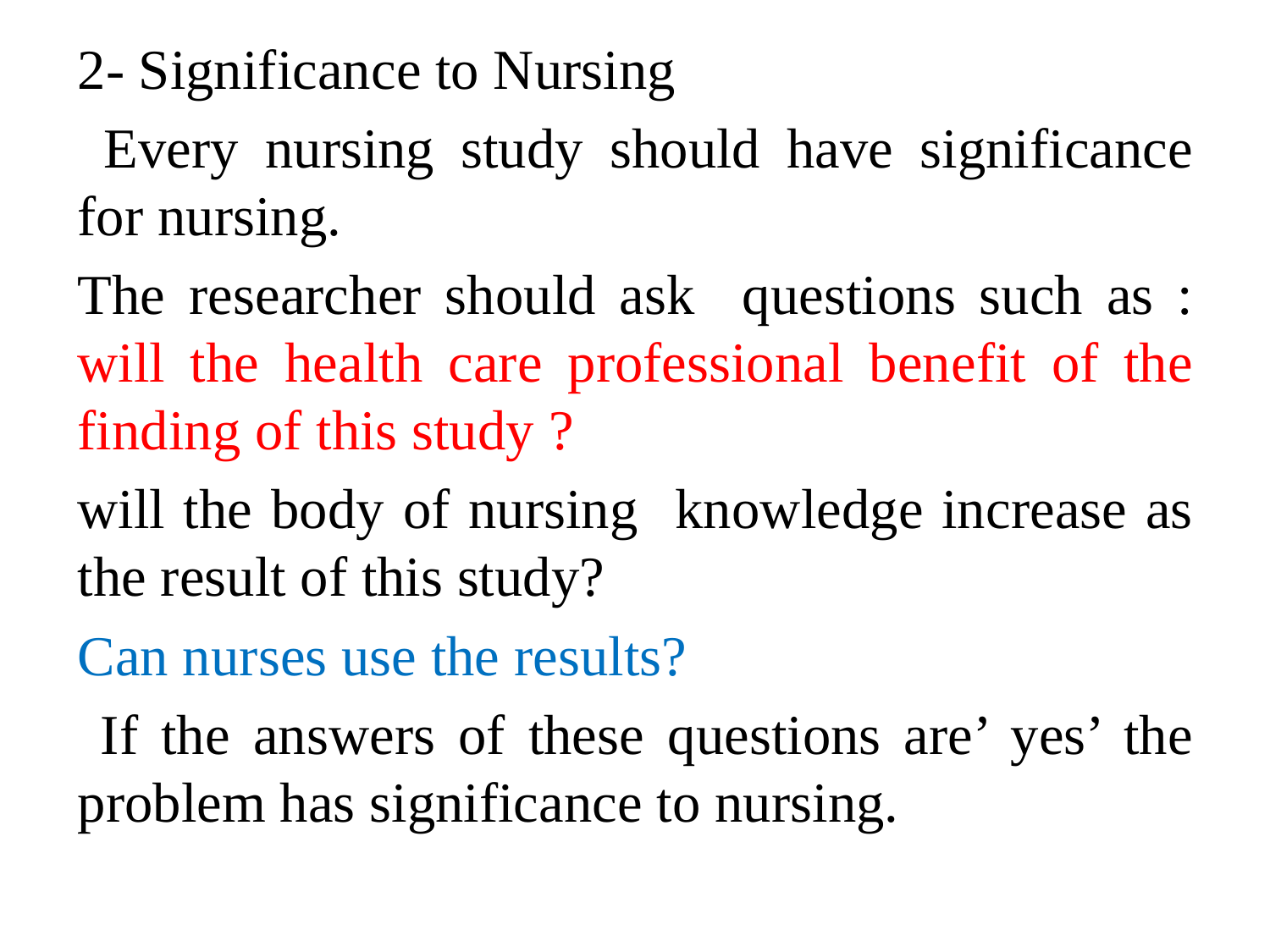

2- Significance to Nursing
 Every nursing study should have significance for nursing.
The researcher should ask  questions such as : will the health care professional benefit of the finding of this study ?
will the body of nursing  knowledge increase as the result of this study?
Can nurses use the results?
 If the answers of these questions are’ yes’ the problem has significance to nursing.